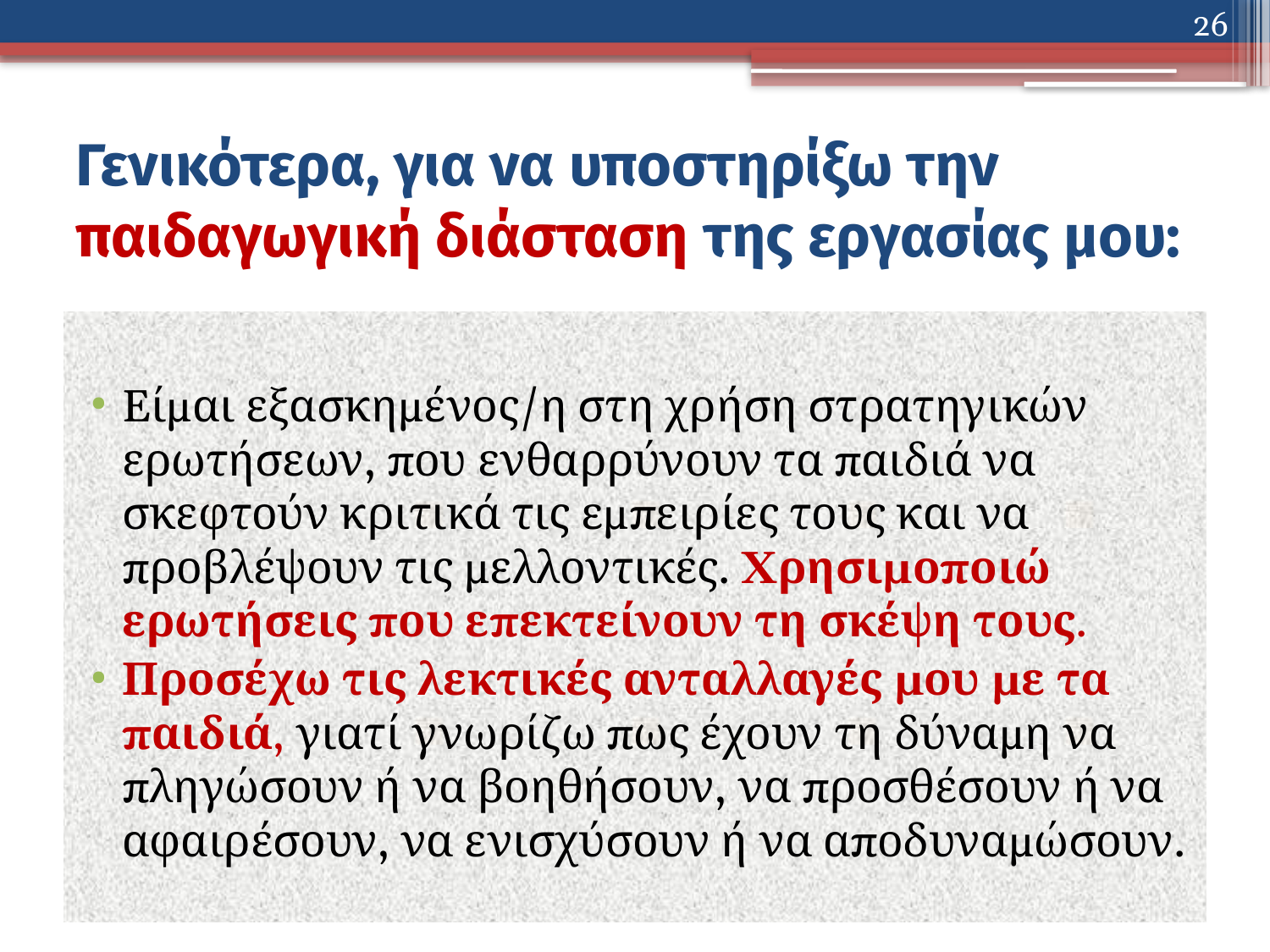

26
# Γενικότερα, για να υποστηρίξω την παιδαγωγική διάσταση της εργασίας μου:

Είμαι εξασκημένος/η στη χρήση στρατηγικών ερωτήσεων, που ενθαρρύνουν τα παιδιά να σκεφτούν κριτικά τις εμπειρίες τους και να προβλέψουν τις μελλοντικές. Χρησιμοποιώ ερωτήσεις που επεκτείνουν τη σκέψη τους.
Προσέχω τις λεκτικές ανταλλαγές μου με τα παιδιά, γιατί γνωρίζω πως έχουν τη δύναμη να  πληγώσουν ή να βοηθήσουν, να προσθέσουν ή να αφαιρέσουν, να ενισχύσουν ή να αποδυναμώσουν.